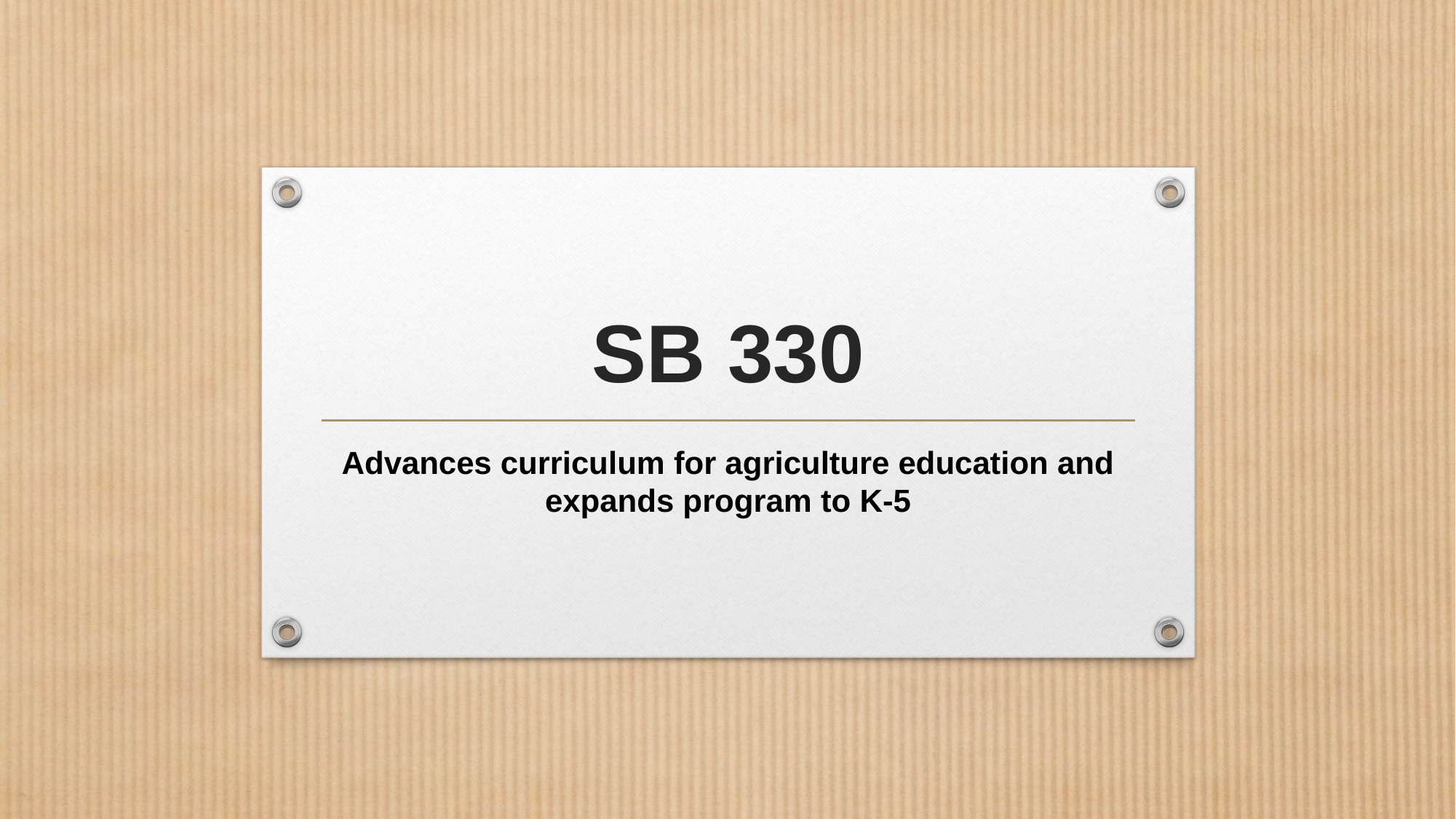

# SB 330
Advances curriculum for agriculture education and expands program to K-5